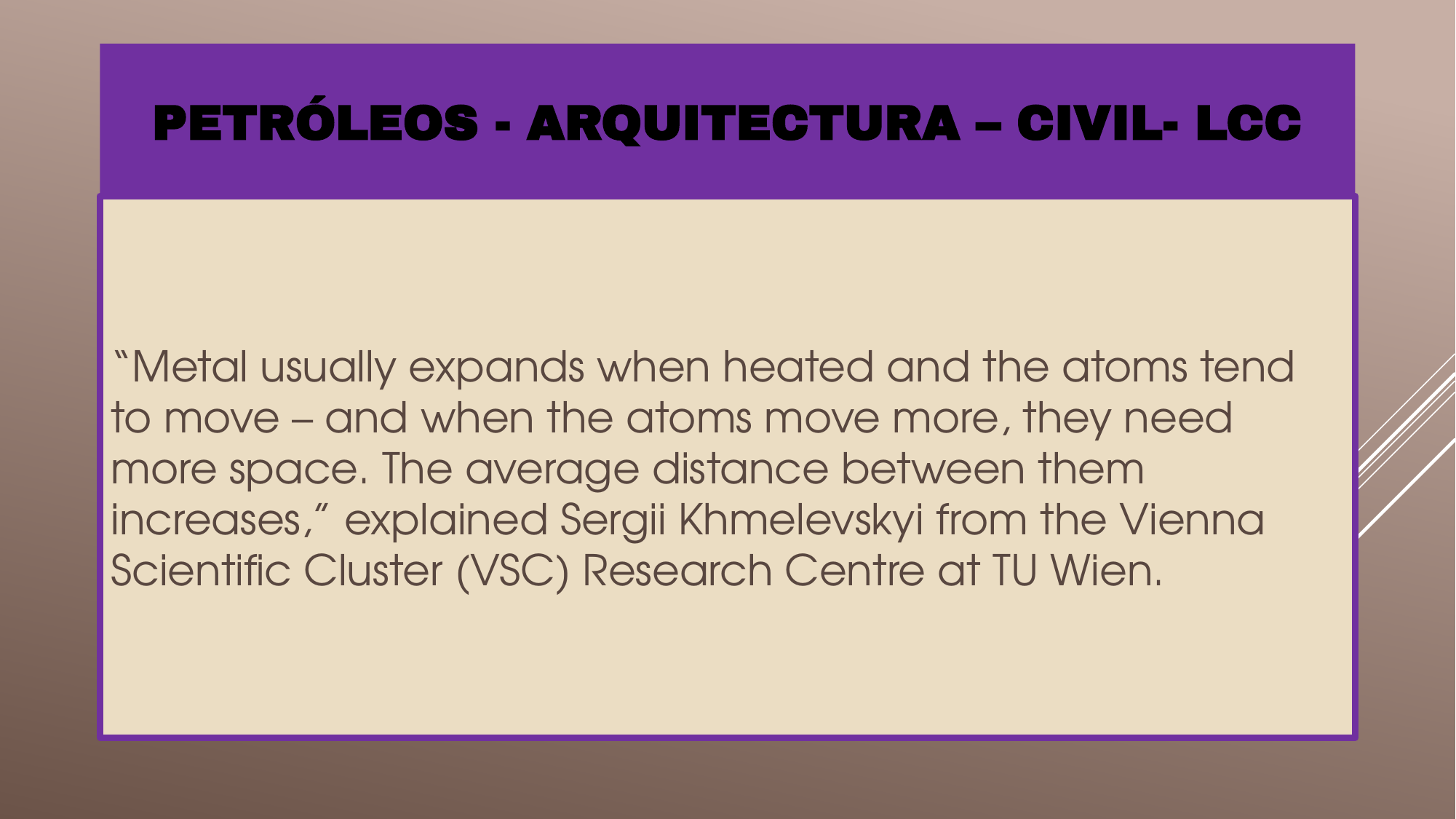

# Petróleos - Arquitectura – Civil- LCC
“Metal usually expands when heated and the atoms tend to move – and when the atoms move more, they need more space. The average distance between them increases,” explained Sergii Khmelevskyi from the Vienna Scientific Cluster (VSC) Research Centre at TU Wien.